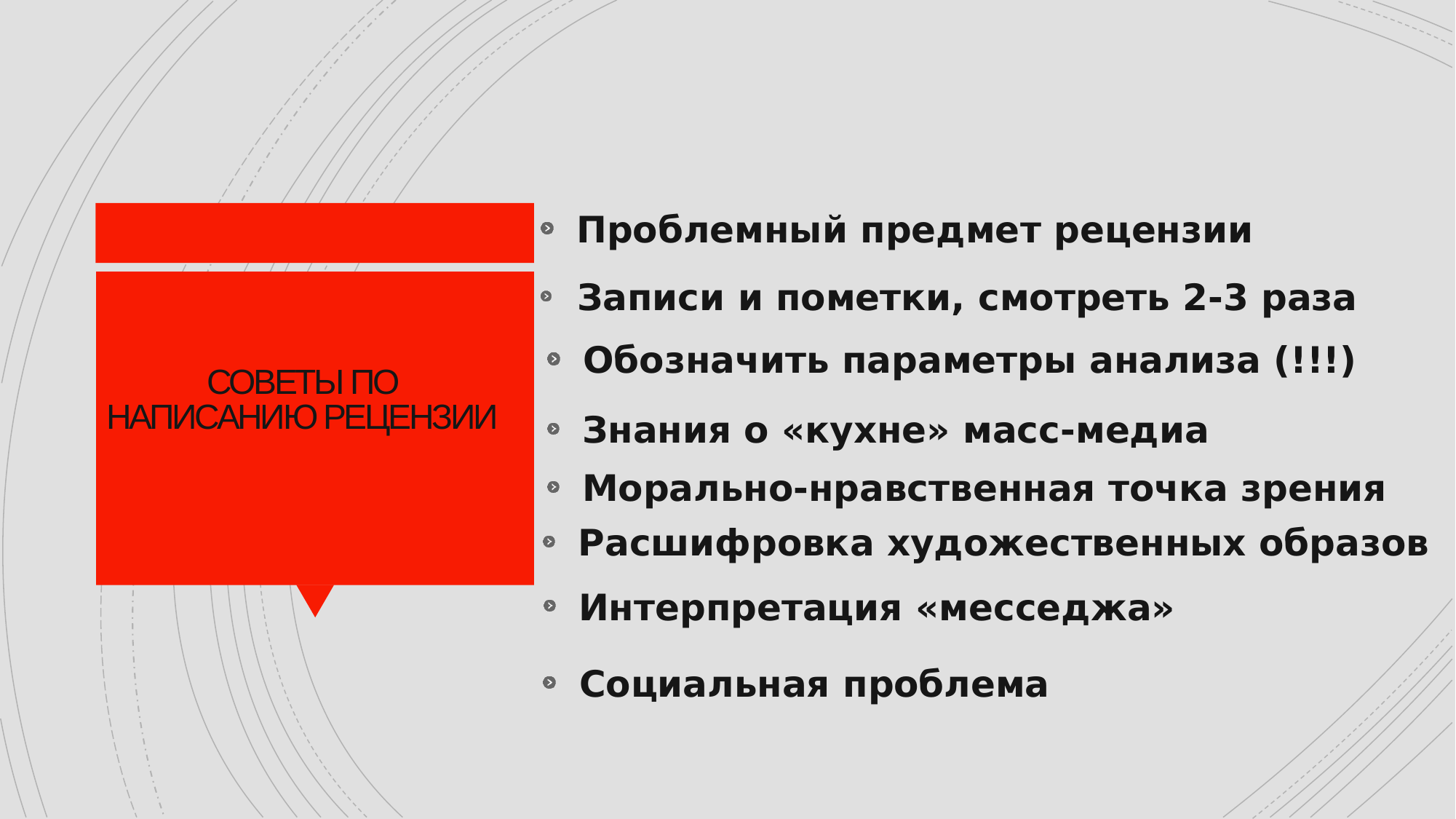

Проблемный предмет рецензии

 Записи и пометки, смотреть 2-3 раза

 Обозначить параметры анализа (!!!)

# СОВЕТЫ ПО НАПИСАНИЮ РЕЦЕНЗИИ
 Знания о «кухне» масс-медиа
 Морально-нравственная точка зрения

 Расшифровка художественных образов

 Интерпретация «месседжа»

 Социальная проблема